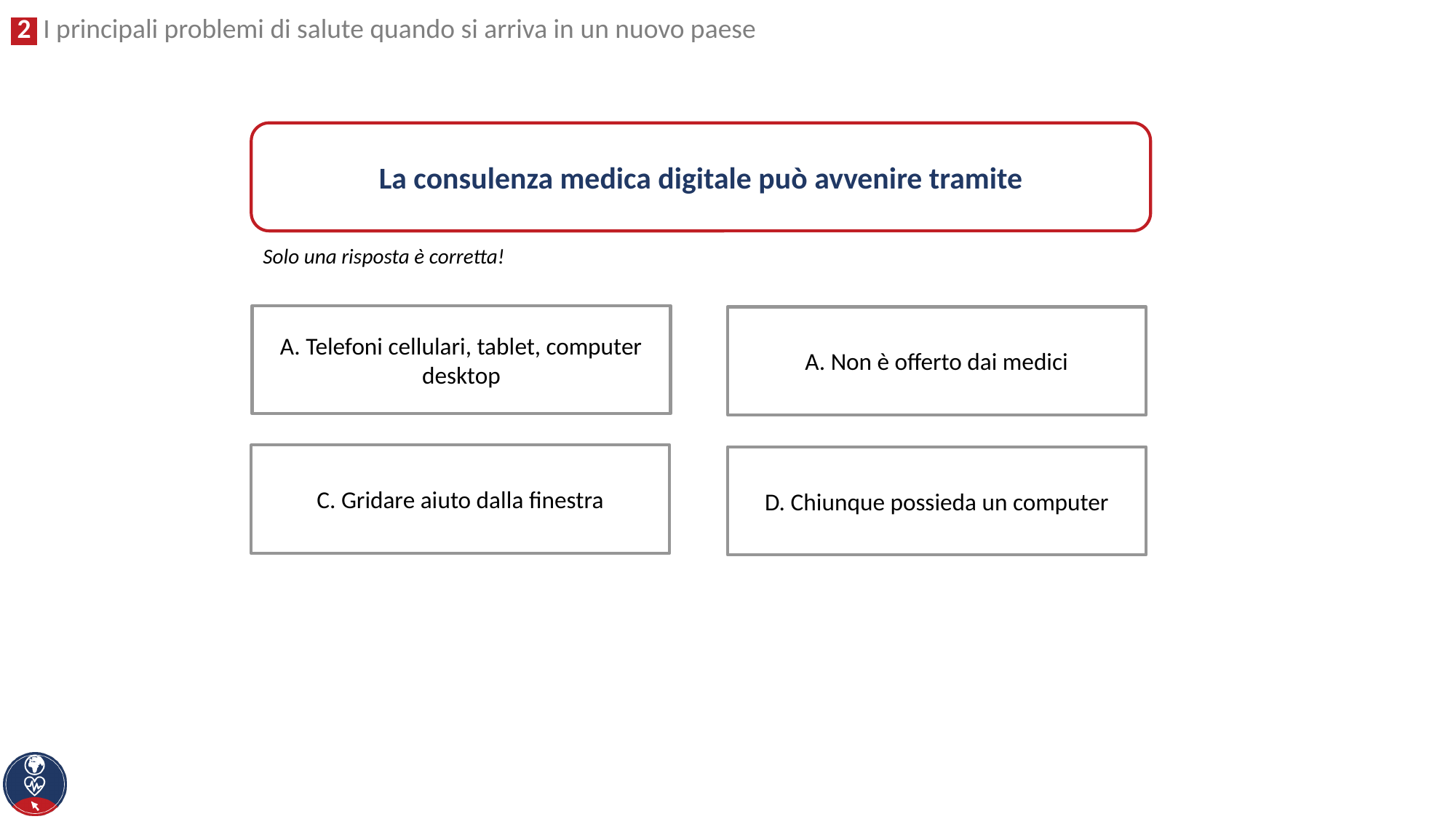

La consulenza medica digitale può avvenire tramite
Solo una risposta è corretta!
A. Telefoni cellulari, tablet, computer desktop
A. Non è offerto dai medici
C. Gridare aiuto dalla finestra
D. Chiunque possieda un computer